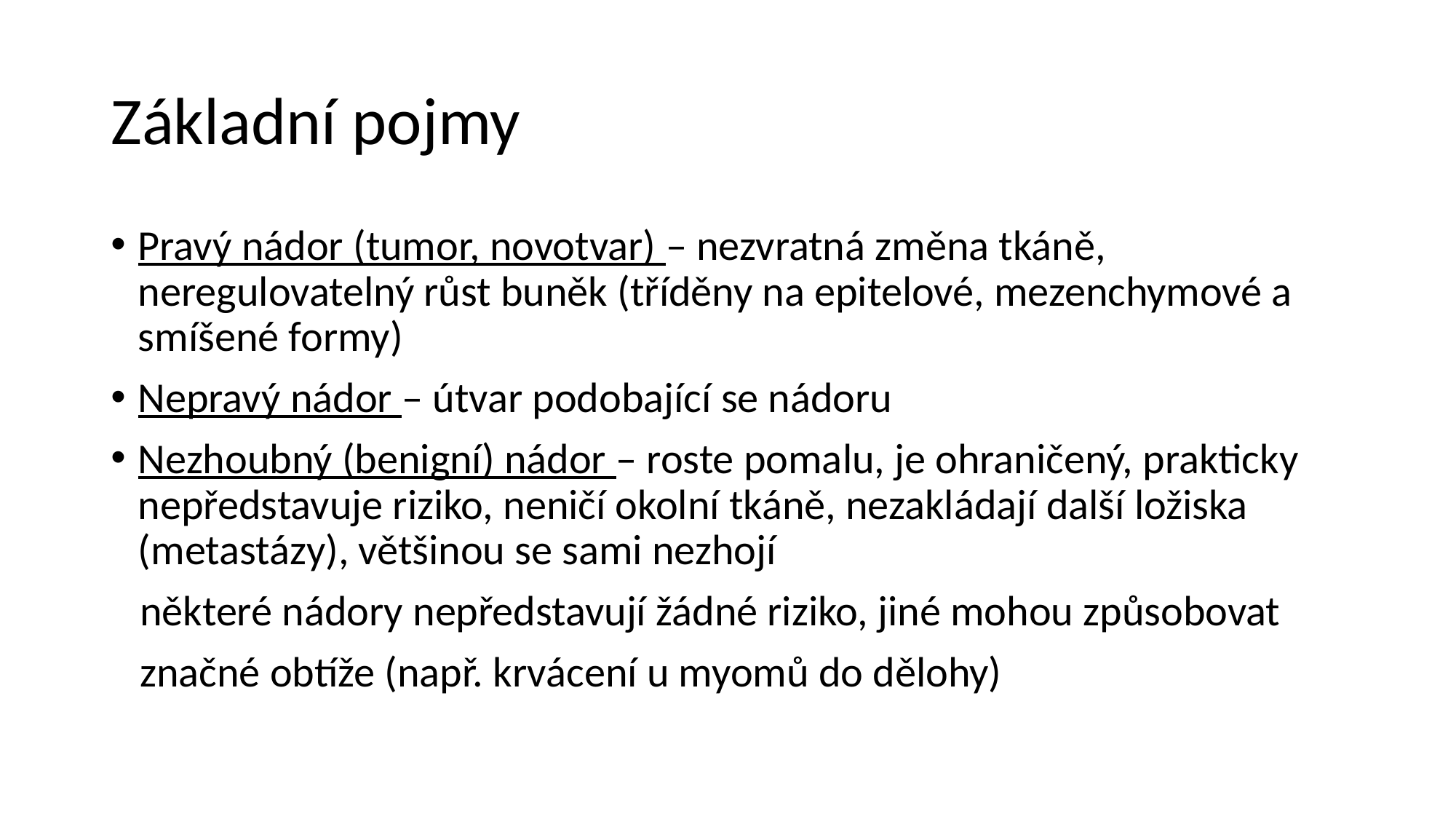

# Základní pojmy
Pravý nádor (tumor, novotvar) – nezvratná změna tkáně, neregulovatelný růst buněk (tříděny na epitelové, mezenchymové a smíšené formy)
Nepravý nádor – útvar podobající se nádoru
Nezhoubný (benigní) nádor – roste pomalu, je ohraničený, prakticky nepředstavuje riziko, neničí okolní tkáně, nezakládají další ložiska (metastázy), většinou se sami nezhojí
   některé nádory nepředstavují žádné riziko, jiné mohou způsobovat
   značné obtíže (např. krvácení u myomů do dělohy)